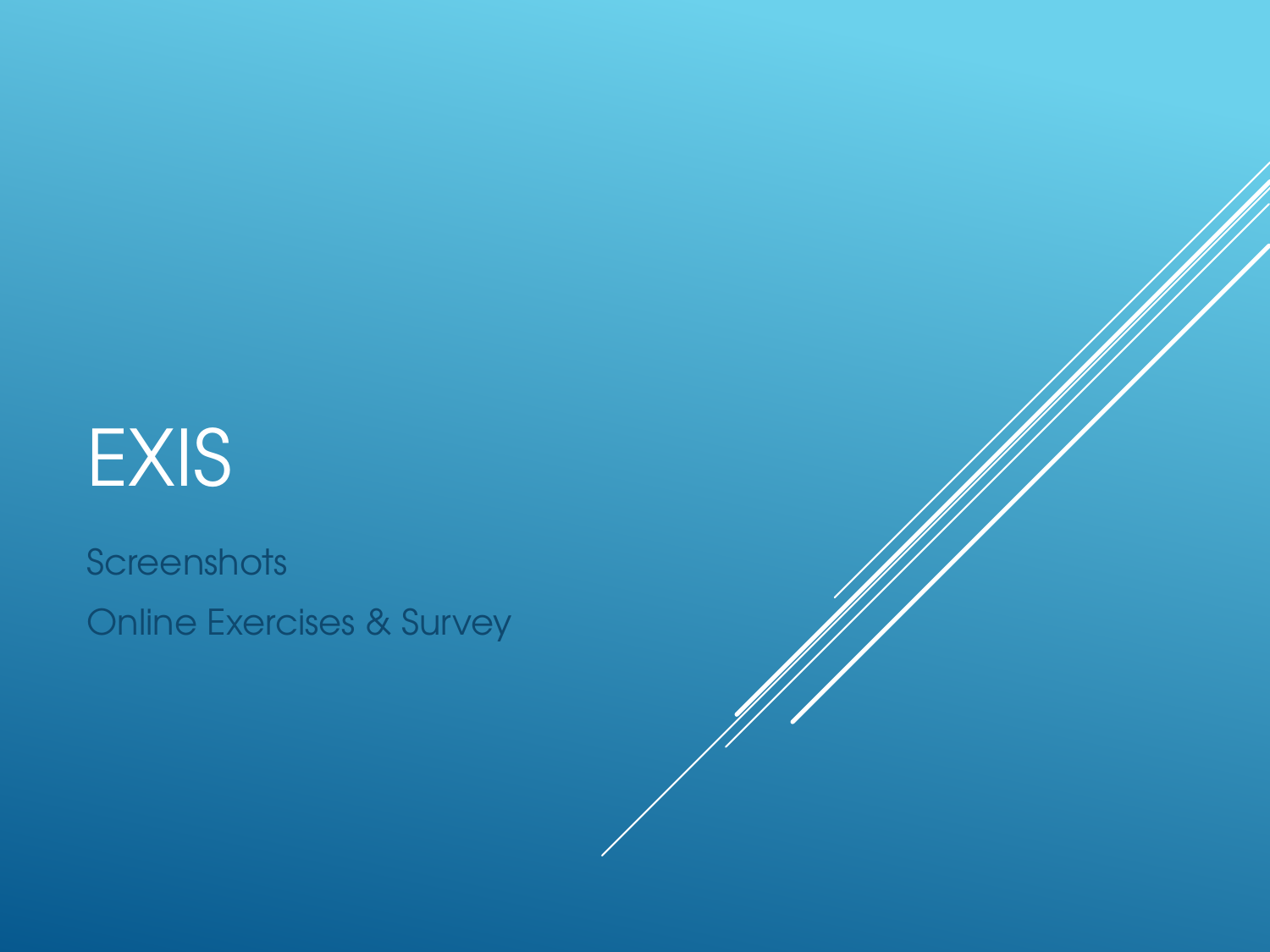

# EXIS
Screenshots
Online Exercises & Survey